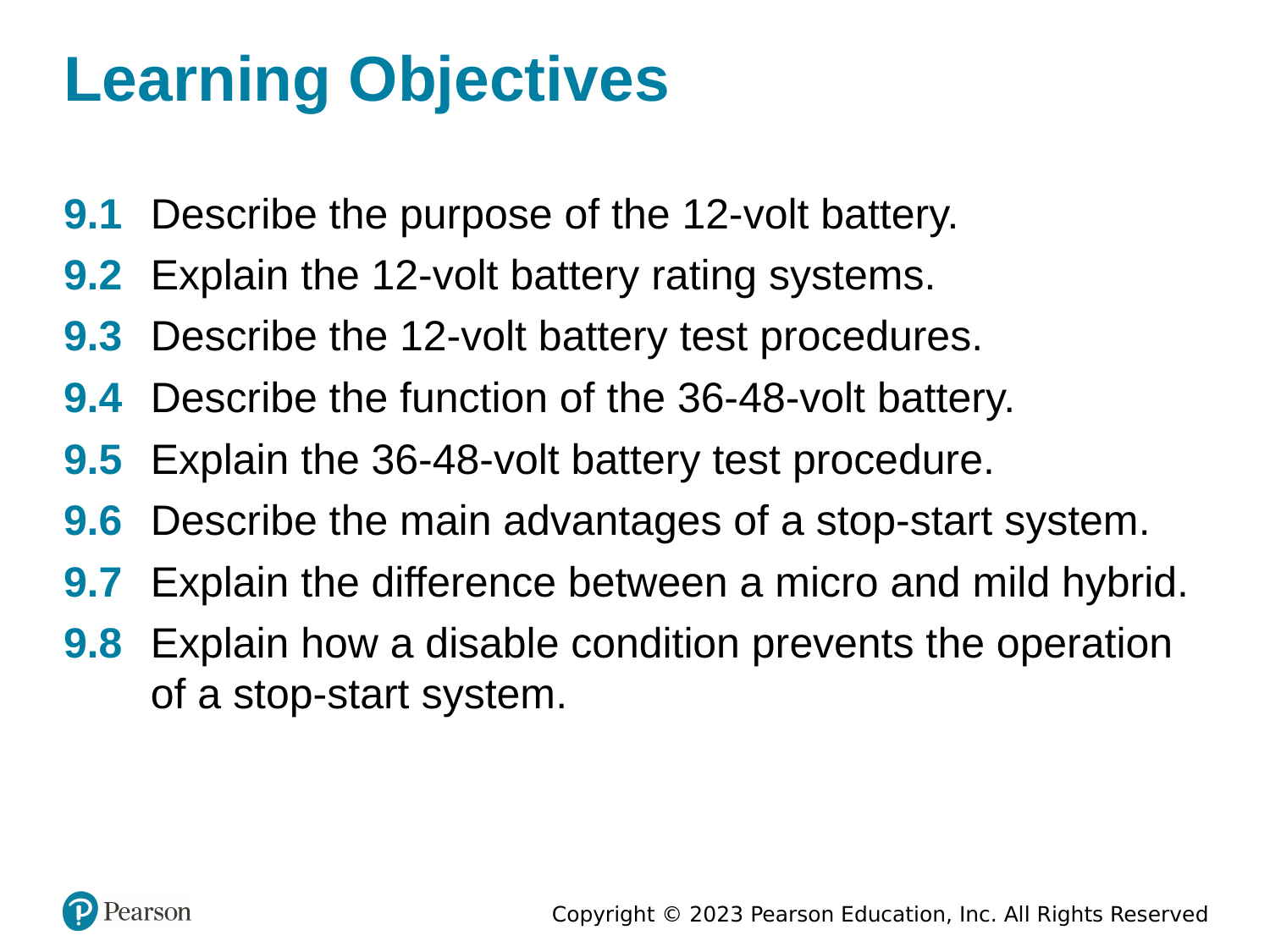

# Learning Objectives
9.1	Describe the purpose of the 12-volt battery.
9.2	Explain the 12-volt battery rating systems.
9.3	Describe the 12-volt battery test procedures.
9.4	Describe the function of the 36-48-volt battery.
9.5	Explain the 36-48-volt battery test procedure.
9.6	Describe the main advantages of a stop-start system.
9.7	Explain the difference between a micro and mild hybrid.
9.8	Explain how a disable condition prevents the operation of a stop-start system.